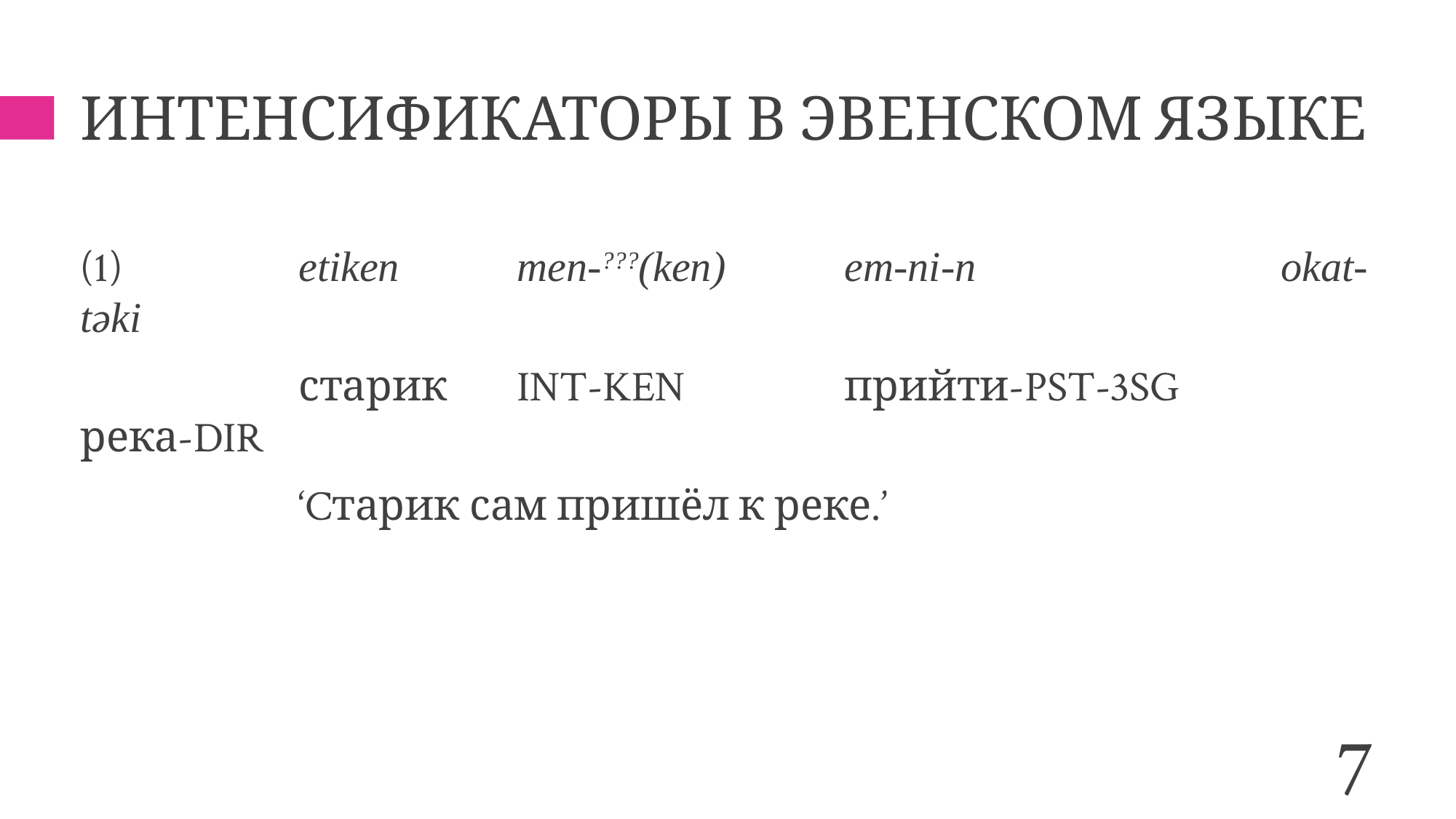

# Интенсификаторы в эвенском языке
(1)		etiken		men-???(ken)		em-ni-n			okat-təki
		старик	int-ken		прийти-pst-3sg	река-dir
		‘Cтарик сам пришёл к реке.’

7